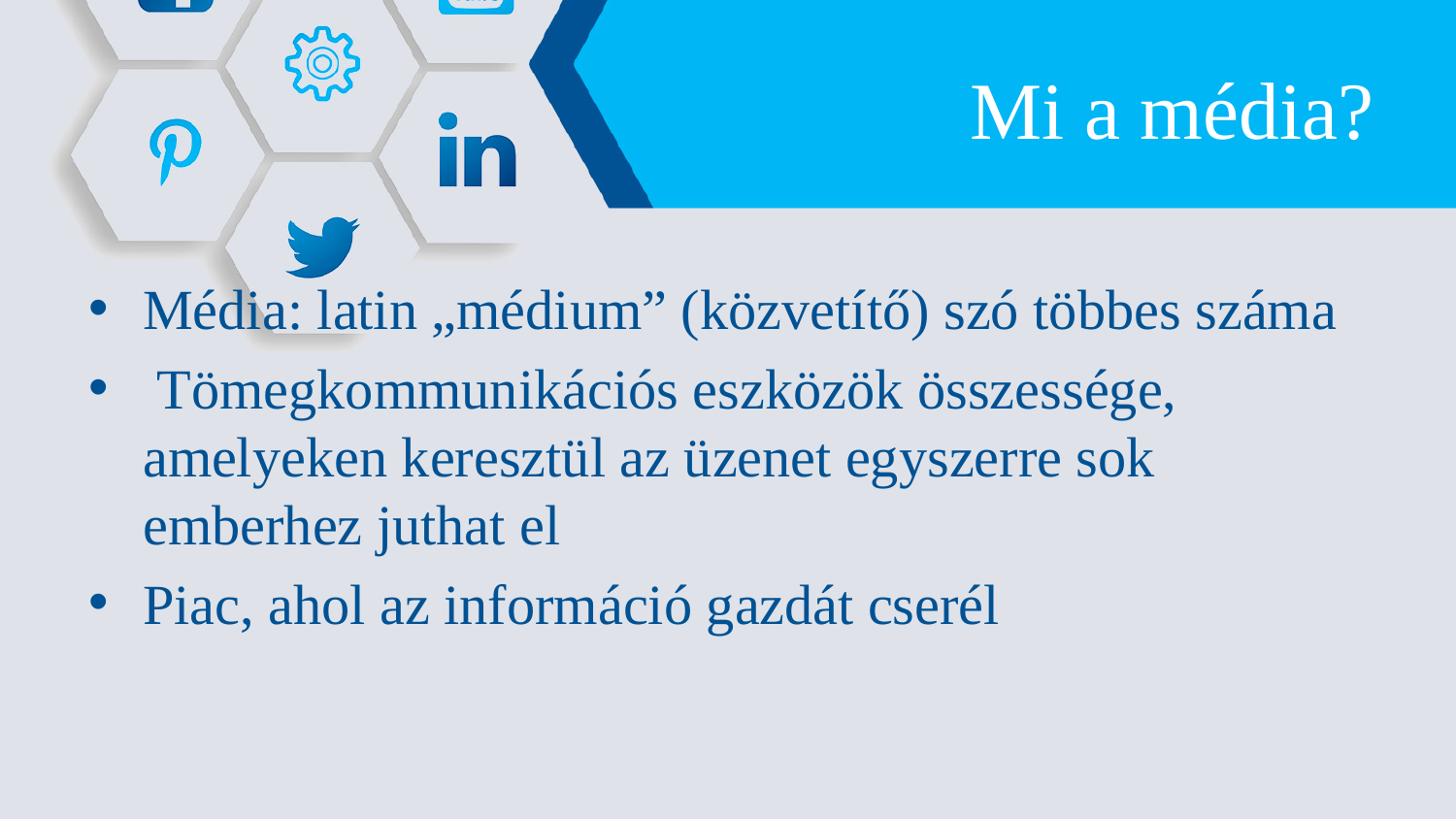

# Mi a média?
Média: latin „médium” (közvetítő) szó többes száma
 Tömegkommunikációs eszközök összessége, amelyeken keresztül az üzenet egyszerre sok emberhez juthat el
Piac, ahol az információ gazdát cserél